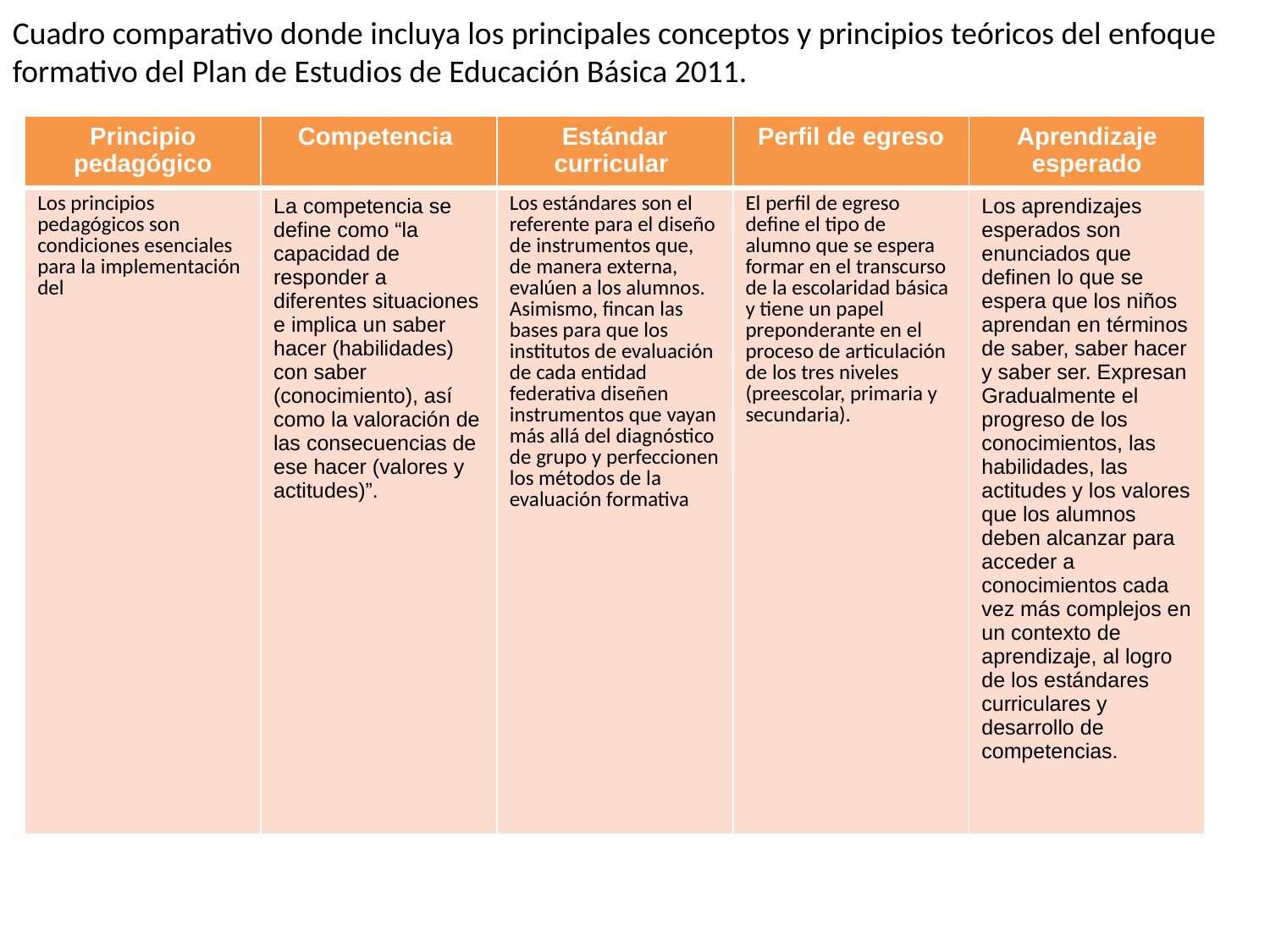

Cuadro comparativo donde incluya los principales conceptos y principios teóricos del enfoque formativo del Plan de Estudios de Educación Básica 2011.
| Principio pedagógico | Competencia | Estándar curricular | Perfil de egreso | Aprendizaje esperado |
| --- | --- | --- | --- | --- |
| Los principios pedagógicos son condiciones esenciales para la implementación del | La competencia se define como “la capacidad de responder a diferentes situaciones e implica un saber hacer (habilidades) con saber (conocimiento), así como la valoración de las consecuencias de ese hacer (valores y actitudes)”. | Los estándares son el referente para el diseño de instrumentos que, de manera externa, evalúen a los alumnos. Asimismo, fincan las bases para que los institutos de evaluación de cada entidad federativa diseñen instrumentos que vayan más allá del diagnóstico de grupo y perfeccionen los métodos de la evaluación formativa | El perfil de egreso define el tipo de alumno que se espera formar en el transcurso de la escolaridad básica y tiene un papel preponderante en el proceso de articulación de los tres niveles (preescolar, primaria y secundaria). | Los aprendizajes esperados son enunciados que definen lo que se espera que los niños aprendan en términos de saber, saber hacer y saber ser. Expresan Gradualmente el progreso de los conocimientos, las habilidades, las actitudes y los valores que los alumnos deben alcanzar para acceder a conocimientos cada vez más complejos en un contexto de aprendizaje, al logro de los estándares curriculares y desarrollo de competencias. |